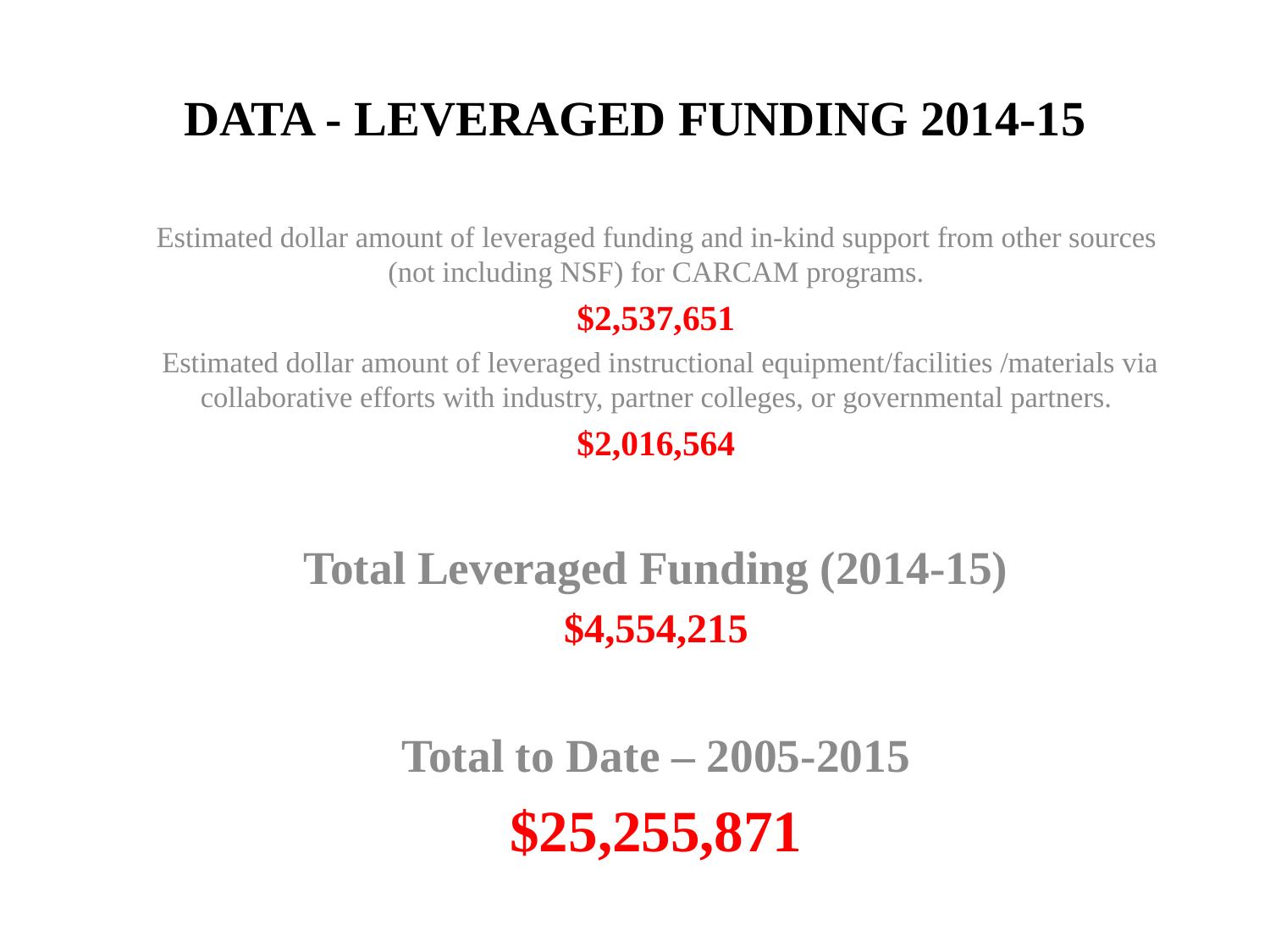

# DATA - LEVERAGED FUNDING 2014-15
Estimated dollar amount of leveraged funding and in-kind support from other sources (not including NSF) for CARCAM programs.
$2,537,651
 Estimated dollar amount of leveraged instructional equipment/facilities /materials via collaborative efforts with industry, partner colleges, or governmental partners.
$2,016,564

Total Leveraged Funding (2014-15)
$4,554,215

Total to Date – 2005-2015
$25,255,871